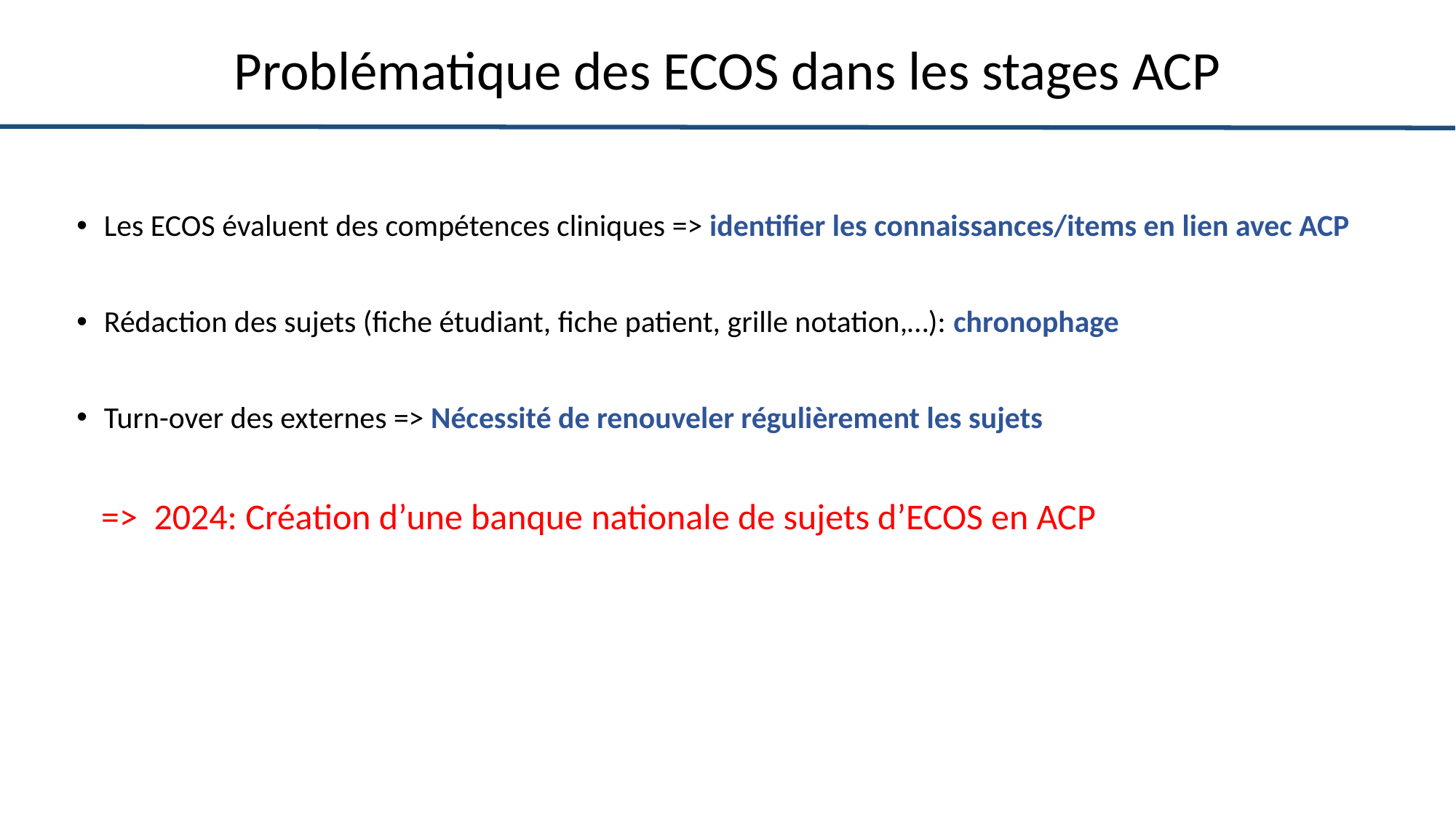

# Problématique des ECOS dans les stages ACP
Les ECOS évaluent des compétences cliniques => identifier les connaissances/items en lien avec ACP

Rédaction des sujets (fiche étudiant, fiche patient, grille notation,…): chronophage

Turn-over des externes => Nécessité de renouveler régulièrement les sujets

   =>  2024: Création d’une banque nationale de sujets d’ECOS en ACP